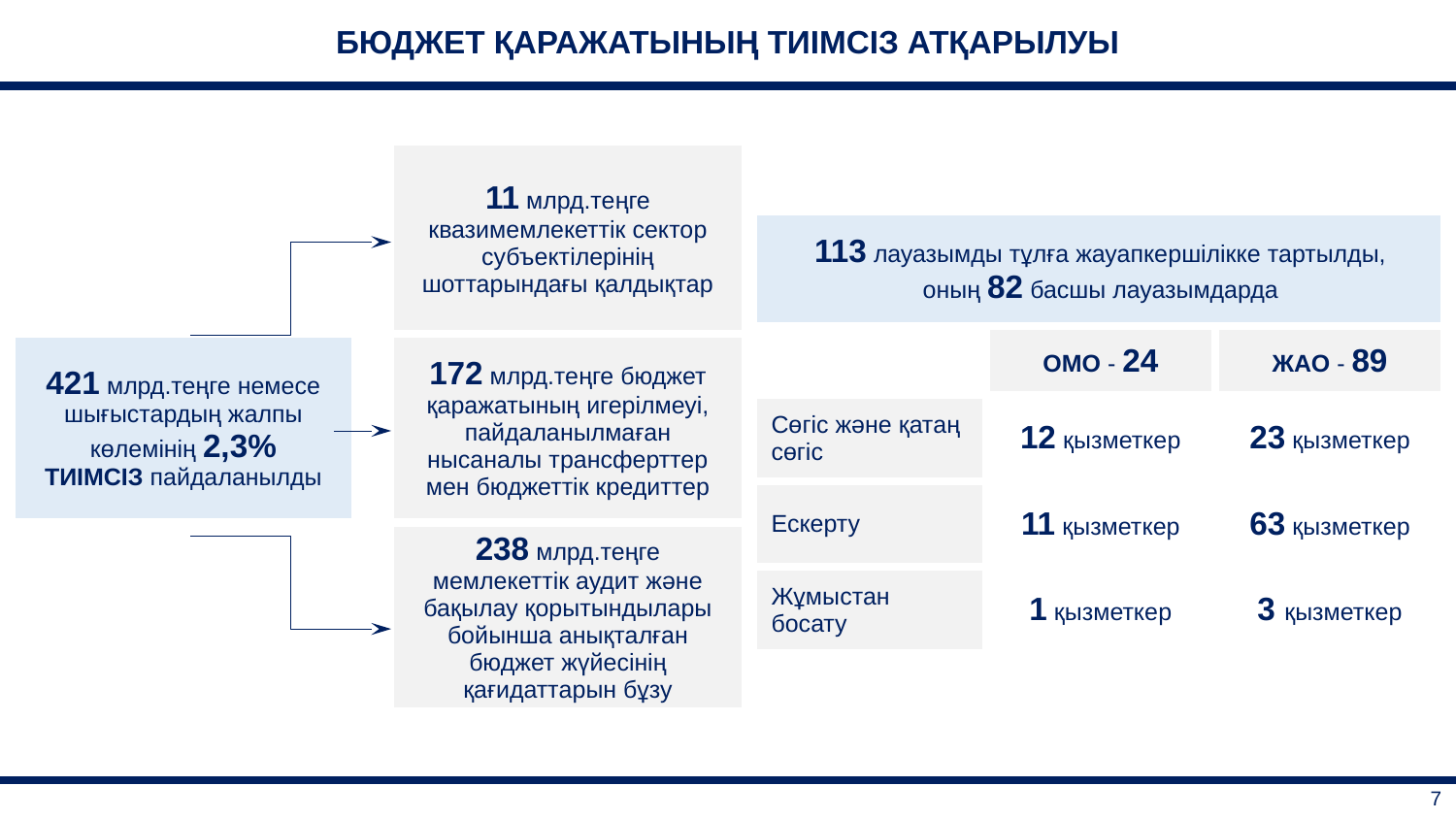

| БЮДЖЕТ ҚАРАЖАТЫНЫҢ ТИІМСІЗ АТҚАРЫЛУЫ |
| --- |
|  |  | 11 млрд.теңге квазимемлекеттік сектор субъектілерінің шоттарындағы қалдықтар |
| --- | --- | --- |
| 421 млрд.теңге немесе шығыстардың жалпы көлемінің 2,3% ТИІМСІЗ пайдаланылды |  | 172 млрд.теңге бюджет қаражатының игерілмеуі, пайдаланылмаған нысаналы трансферттер мен бюджеттік кредиттер |
|  |  | 238 млрд.теңге мемлекеттік аудит және бақылау қорытындылары бойынша анықталған бюджет жүйесінің қағидаттарын бұзу |
| 113 лауазымды тұлға жауапкершілікке тартылды, оның 82 басшы лауазымдарда |  |  |
| --- | --- | --- |
|  | ОМО - 24 | ЖАО - 89 |
| Сөгіс және қатаң сөгіс | 12 қызметкер | 23 қызметкер |
| Ескерту | 11 қызметкер | 63 қызметкер |
| Жұмыстан босату | 1 қызметкер | 3 қызметкер |
| 7 |
| --- |